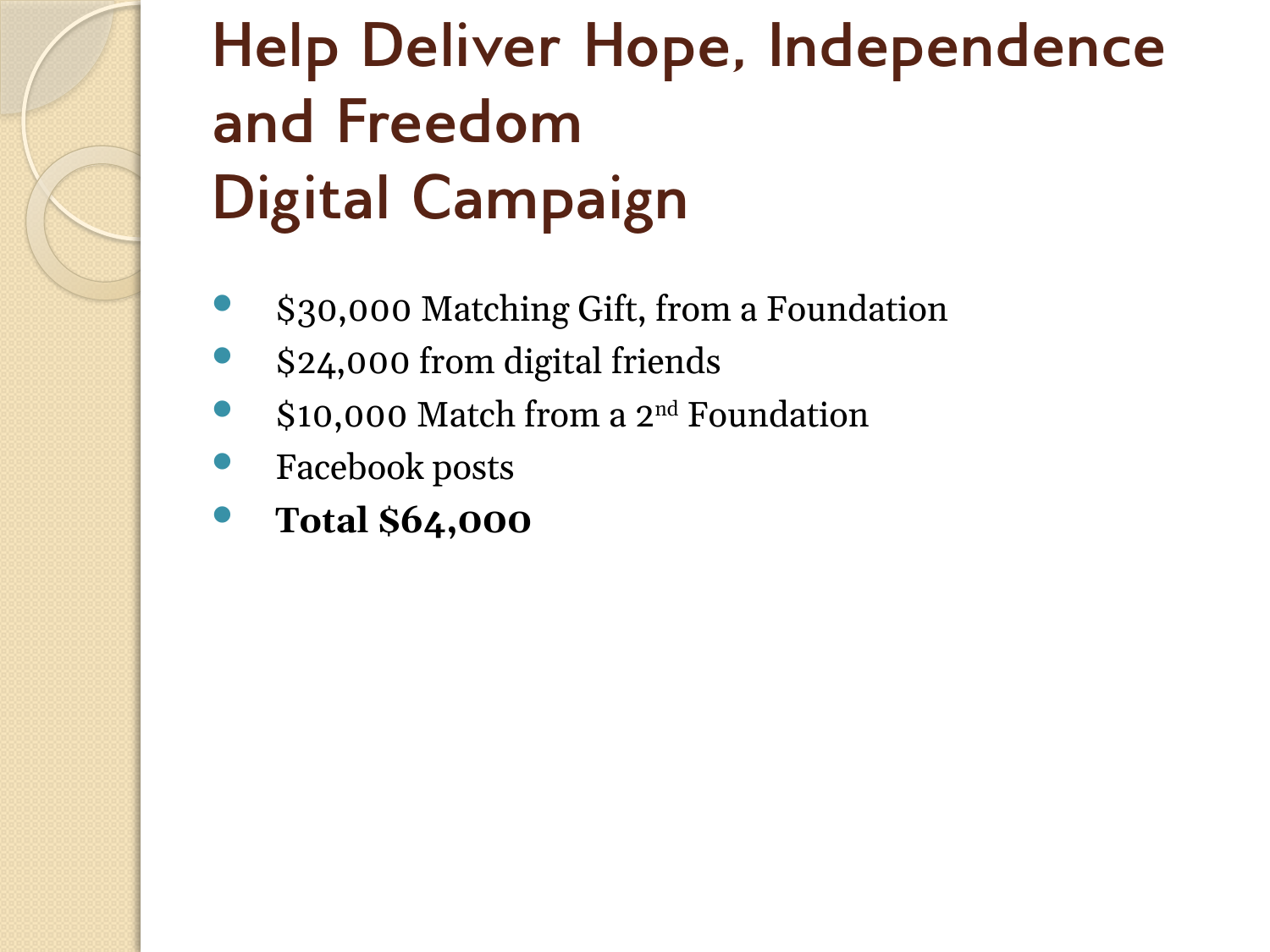

# Help Deliver Hope, Independence and Freedom Digital Campaign

$30,000 Matching Gift, from a Foundation
$24,000 from digital friends
$10,000 Match from a 2nd Foundation
Facebook posts
Total $64,000